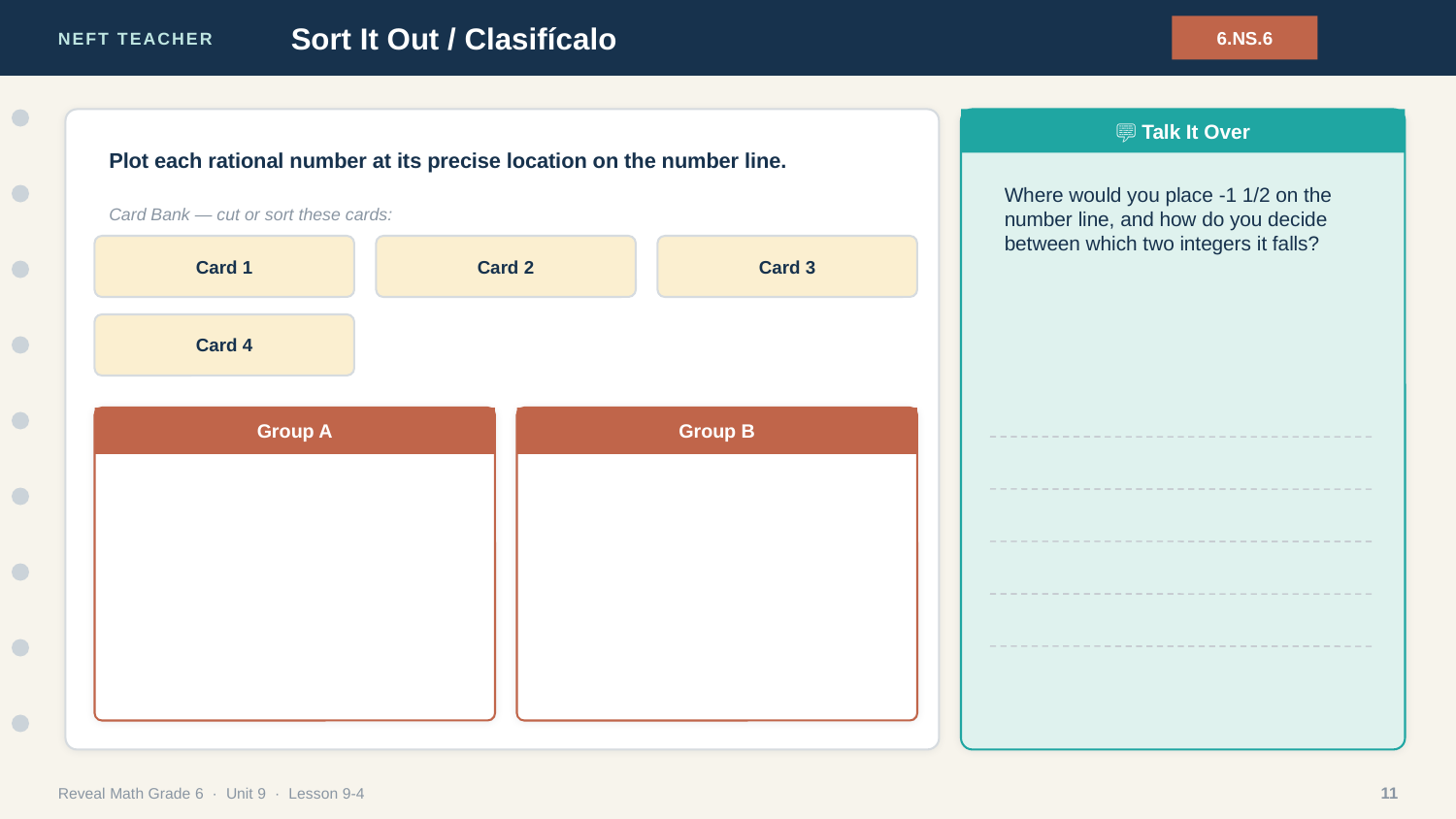

NEFT TEACHER
Sort It Out / Clasifícalo
6.NS.6

💬 Talk It Over
Plot each rational number at its precise location on the number line.
Where would you place -1 1/2 on the number line, and how do you decide between which two integers it falls?

Card Bank — cut or sort these cards:
Card 1
Card 2
Card 3

Card 4

Group A

Group B

Reveal Math Grade 6  ·  Unit 9  ·  Lesson 9-4
11